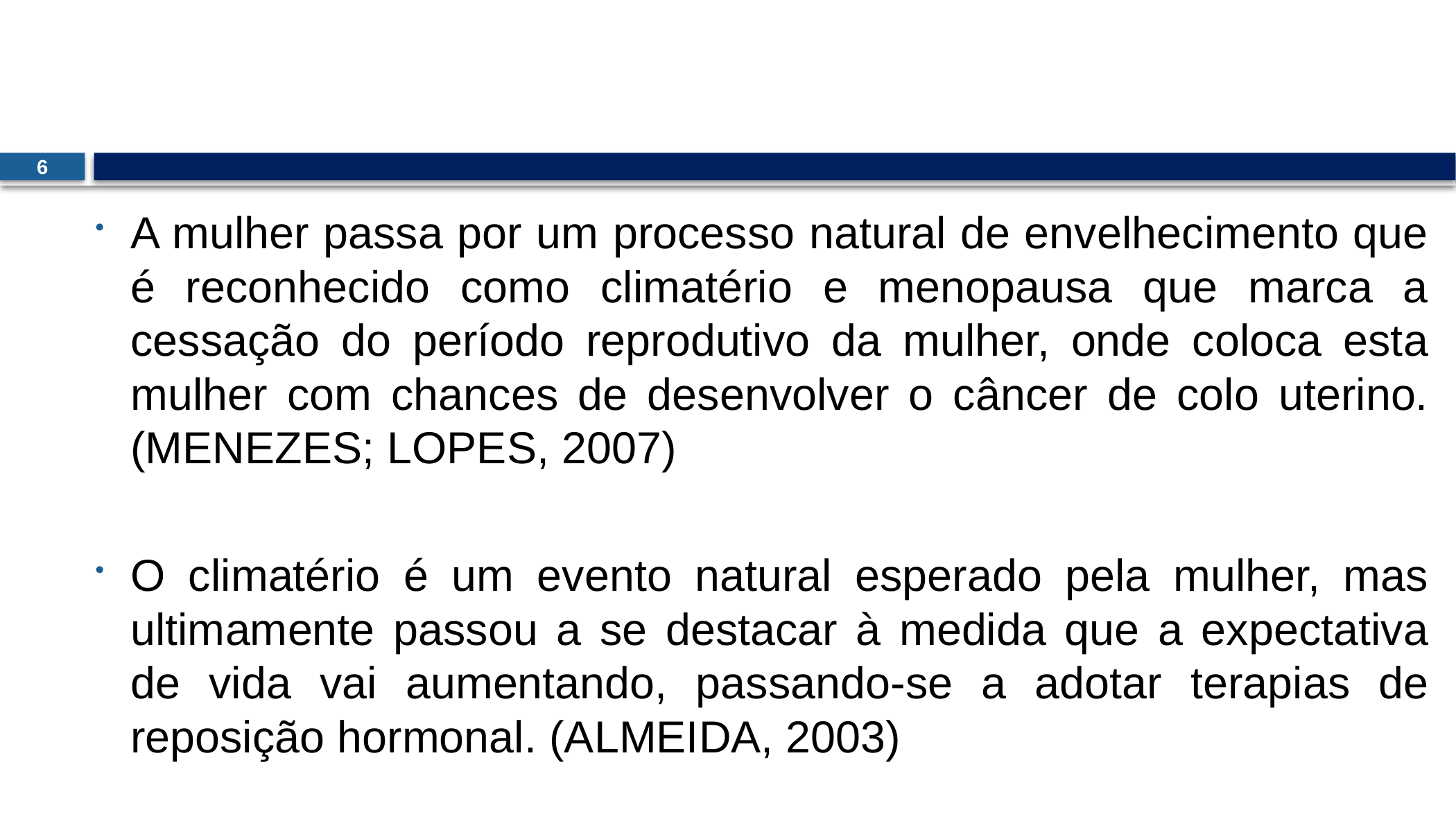

#
6
A mulher passa por um processo natural de envelhecimento que é reconhecido como climatério e menopausa que marca a cessação do período reprodutivo da mulher, onde coloca esta mulher com chances de desenvolver o câncer de colo uterino. (MENEZES; LOPES, 2007)

O climatério é um evento natural esperado pela mulher, mas ultimamente passou a se destacar à medida que a expectativa de vida vai aumentando, passando-se a adotar terapias de reposição hormonal. (ALMEIDA, 2003)